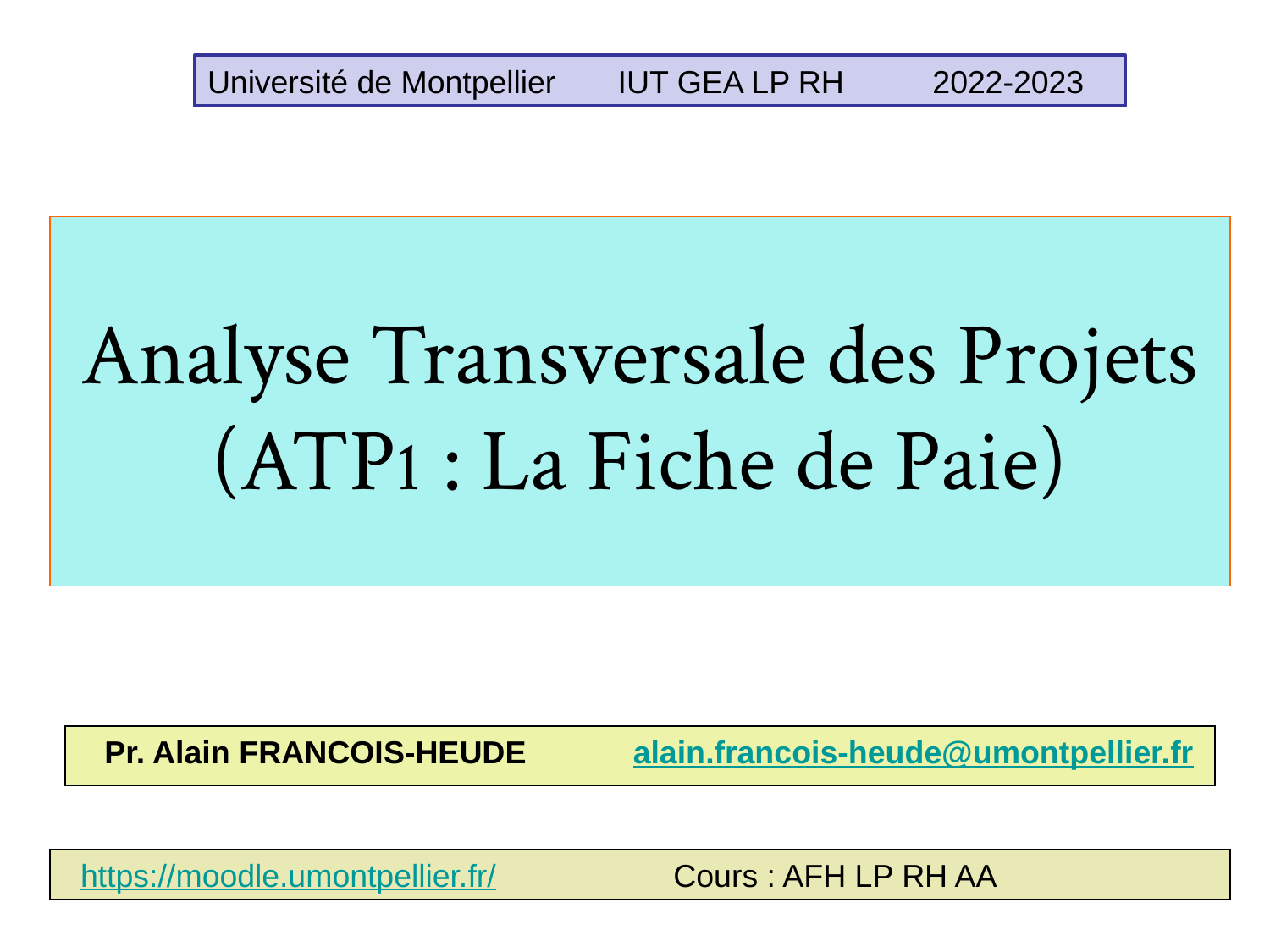

Université de Montpellier       IUT GEA LP RH          2022-2023
Analyse Transversale des Projets (ATP1 : La Fiche de Paie)
Pr. Alain FRANCOIS-HEUDE            alain.francois-heude@umontpellier.fr
  https://moodle.umontpellier.fr/                    Cours : AFH LP RH AA